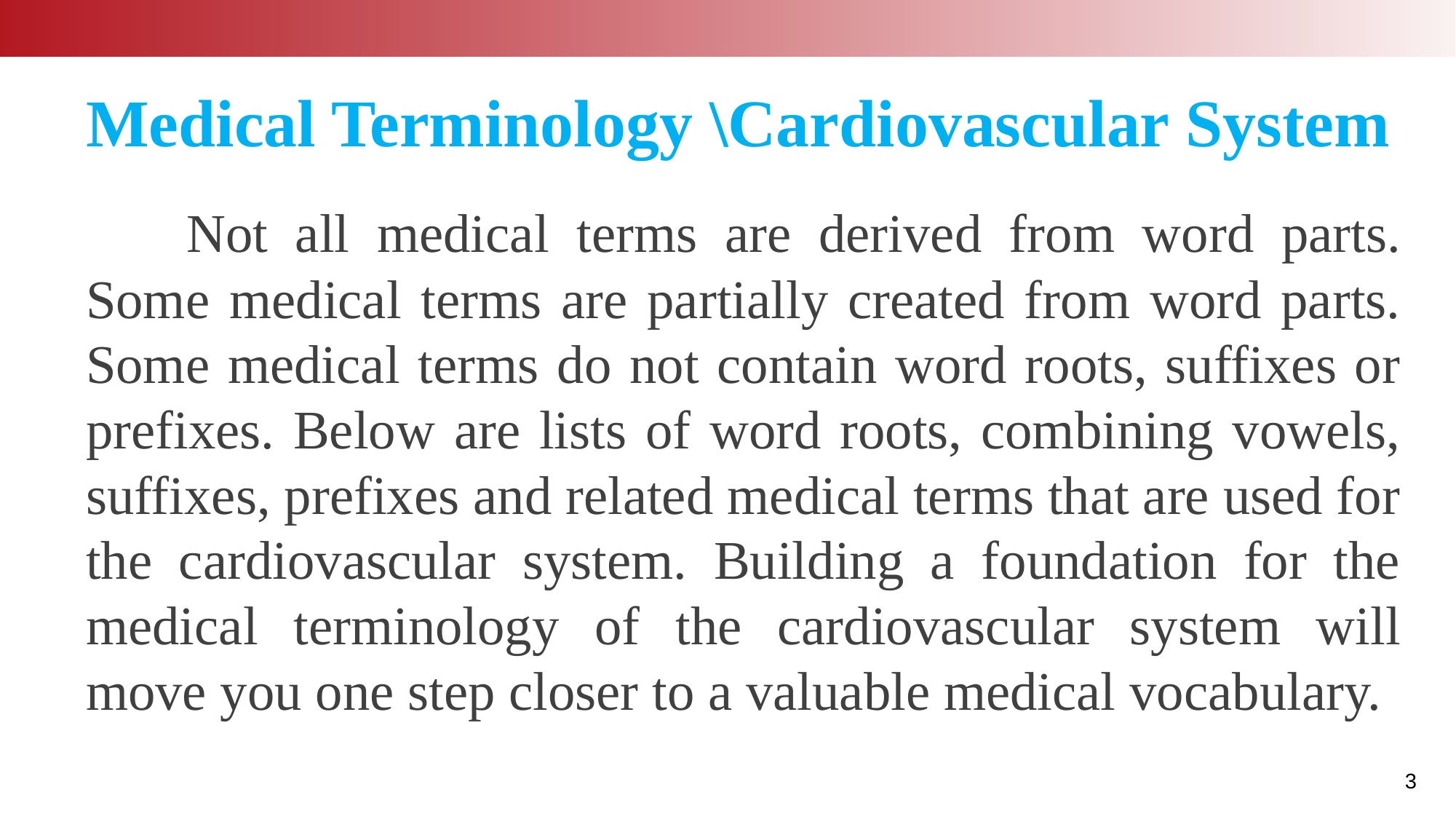

Medical Terminology \Cardiovascular System
	Not all medical terms are derived from word parts. Some medical terms are partially created from word parts. Some medical terms do not contain word roots, suffixes or prefixes. Below are lists of word roots, combining vowels, suffixes, prefixes and related medical terms that are used for the cardiovascular system. Building a foundation for the medical terminology of the cardiovascular system will move you one step closer to a valuable medical vocabulary.
3